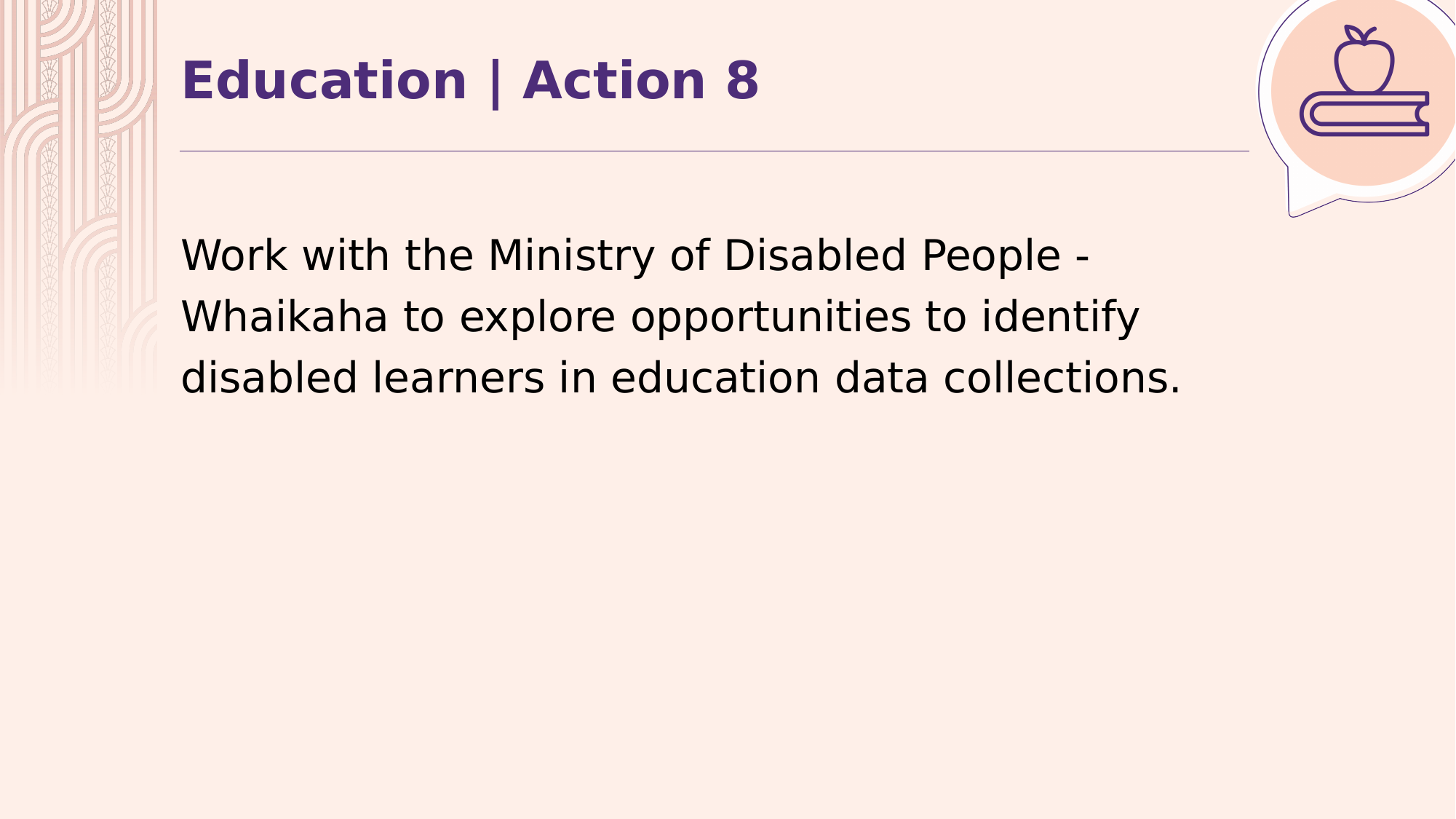

# Education | Action 8
Work with the Ministry of Disabled People - Whaikaha to explore opportunities to identify disabled learners in education data collections.